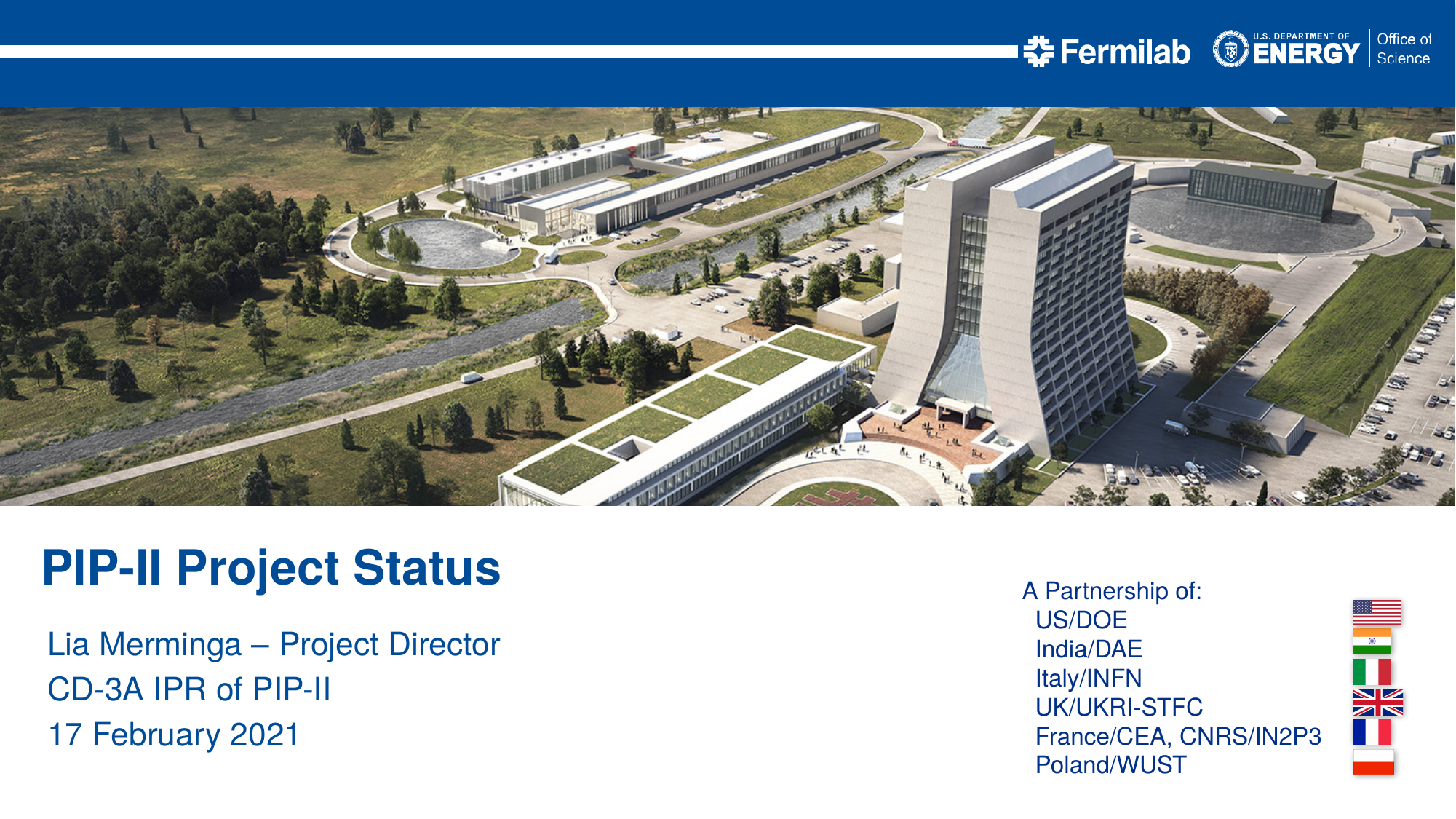

PIP-II Project Status
Lia Merminga – Project Director
CD-3A IPR of PIP-II
17 February 2021